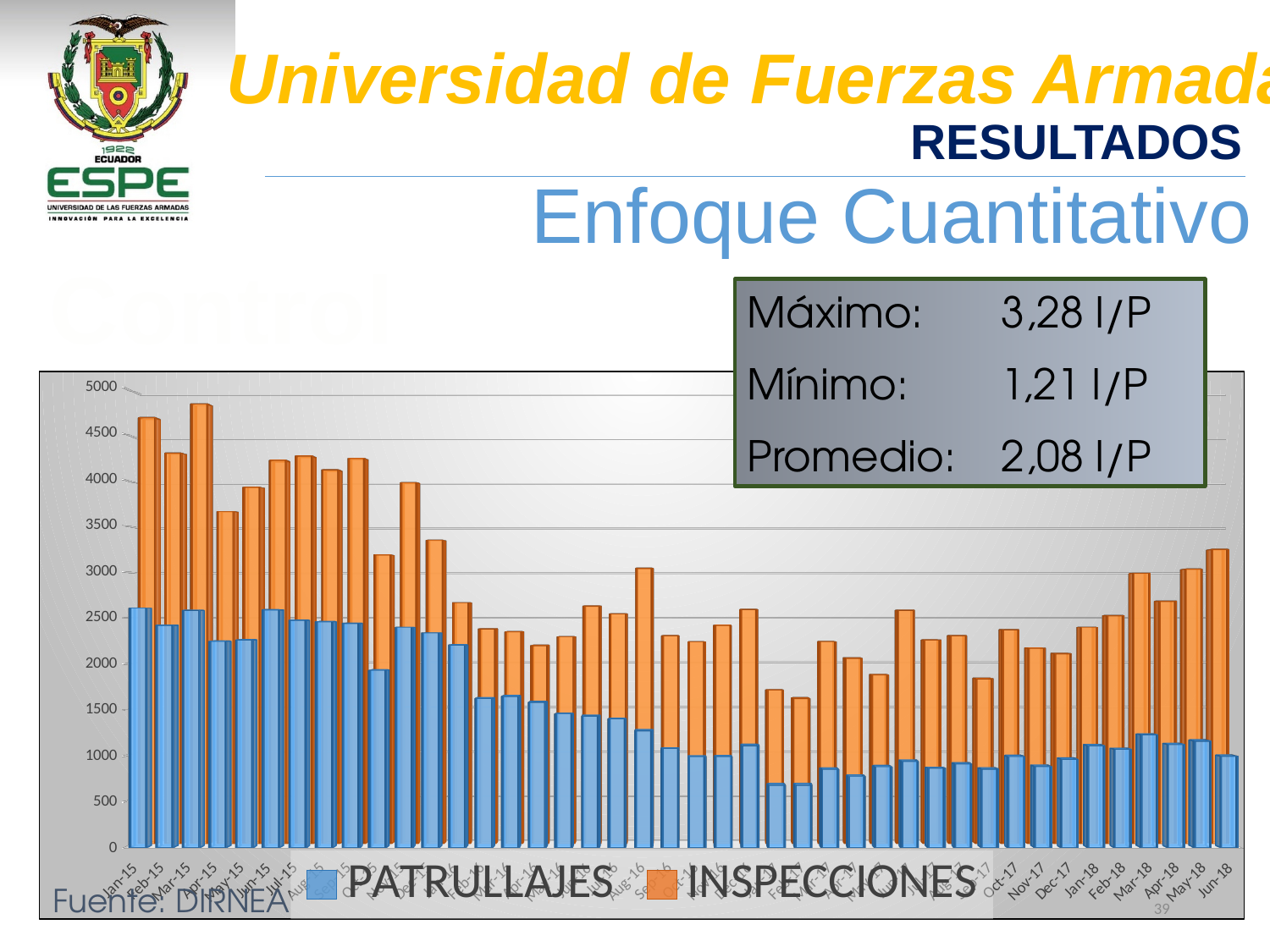

RESULTADOS
Enfoque Cuantitativo
Control
Máximo:	3,28 I/P
Mínimo: 	1,21 I/P
Promedio: 	2,08 I/P

[unsupported chart]

Fuente: DIRNEA
39